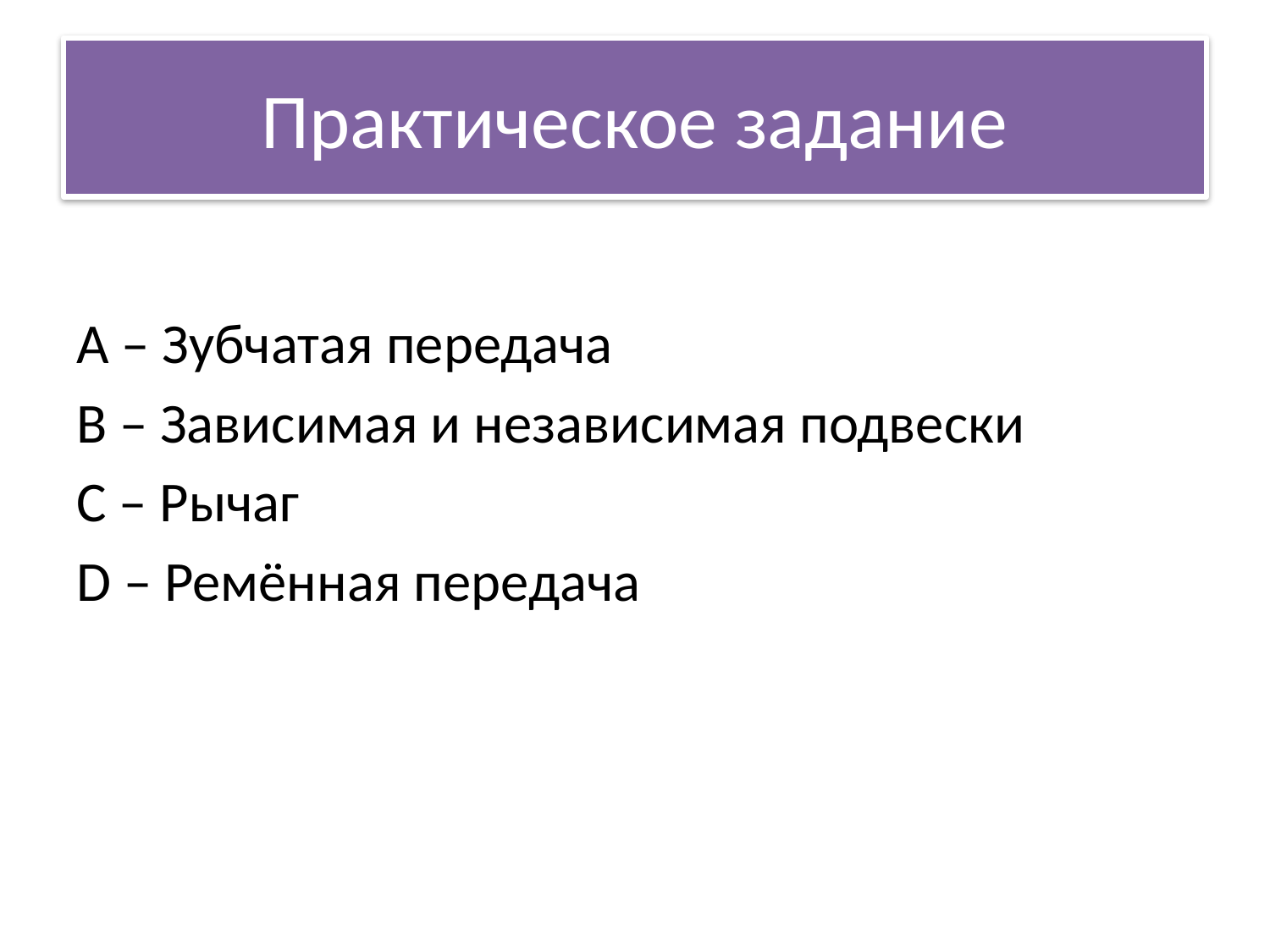

# Практическое задание

A – Зубчатая передача
B – Зависимая и независимая подвески
C – Рычаг
D – Ремённая передача